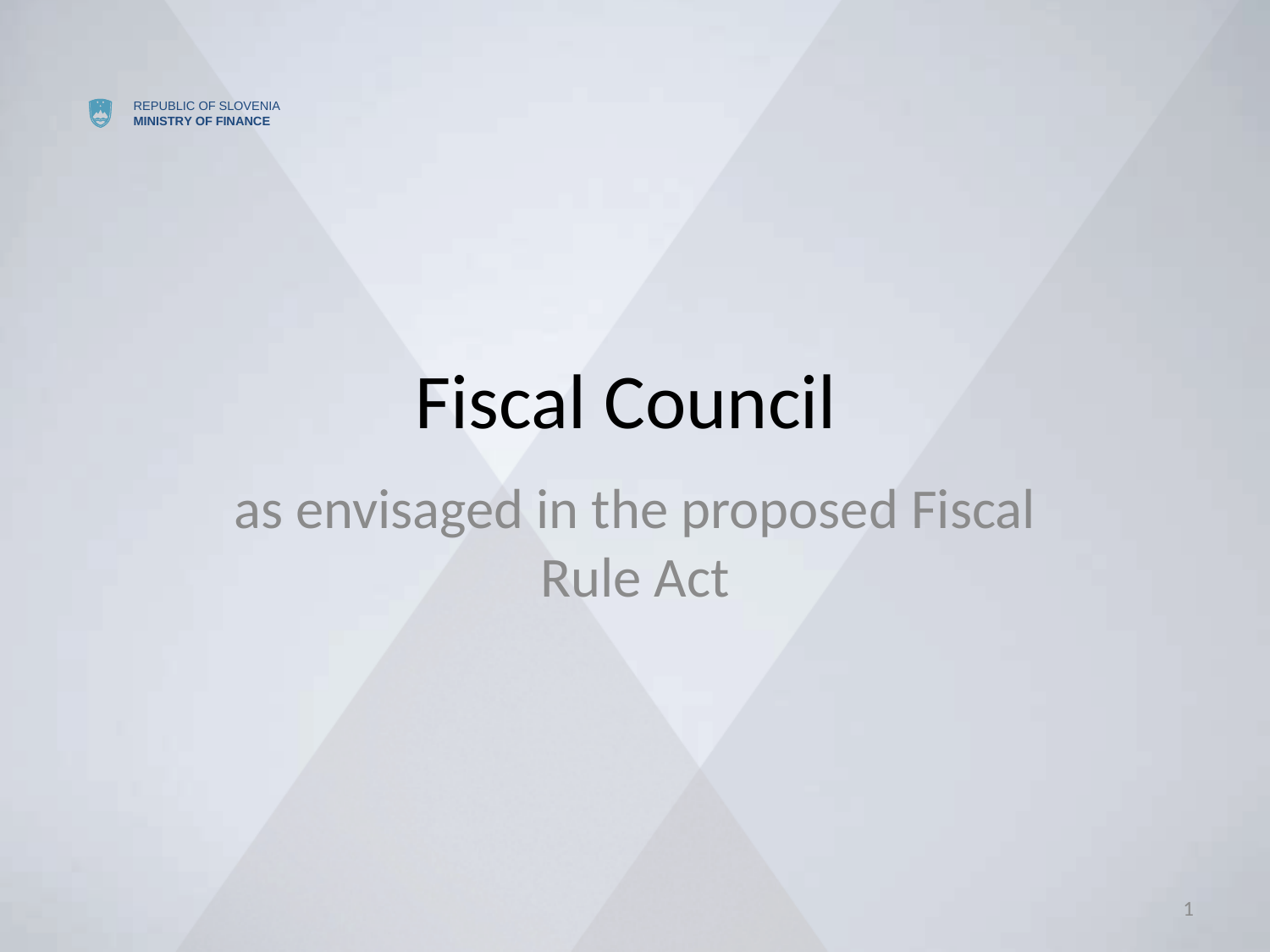

# Fiscal Council
as envisaged in the proposed Fiscal Rule Act